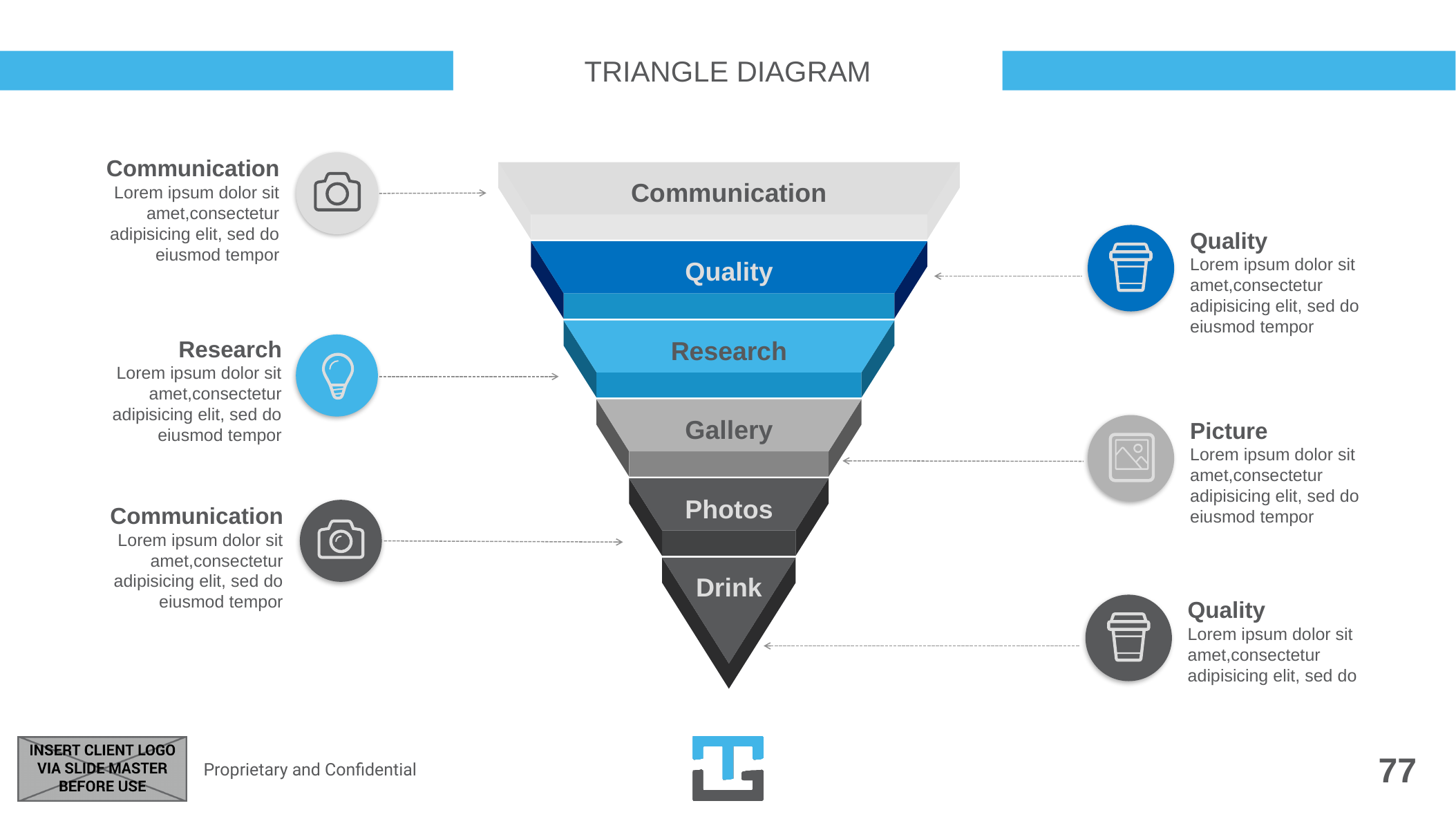

163_84 165_84 164_84
# Triangle diagram
Communication
Lorem ipsum dolor sit amet,consectetur adipisicing elit, sed do eiusmod tempor

Research
Lorem ipsum dolor sit amet,consectetur adipisicing elit, sed do eiusmod tempor

Communication
Lorem ipsum dolor sit amet,consectetur adipisicing elit, sed do eiusmod tempor

Communication

Quality

Research

Gallery

Photos

Drink
Quality
Lorem ipsum dolor sit amet,consectetur adipisicing elit, sed do eiusmod tempor

Picture
Lorem ipsum dolor sit amet,consectetur adipisicing elit, sed do eiusmod tempor

Quality
Lorem ipsum dolor sit amet,consectetur adipisicing elit, sed do